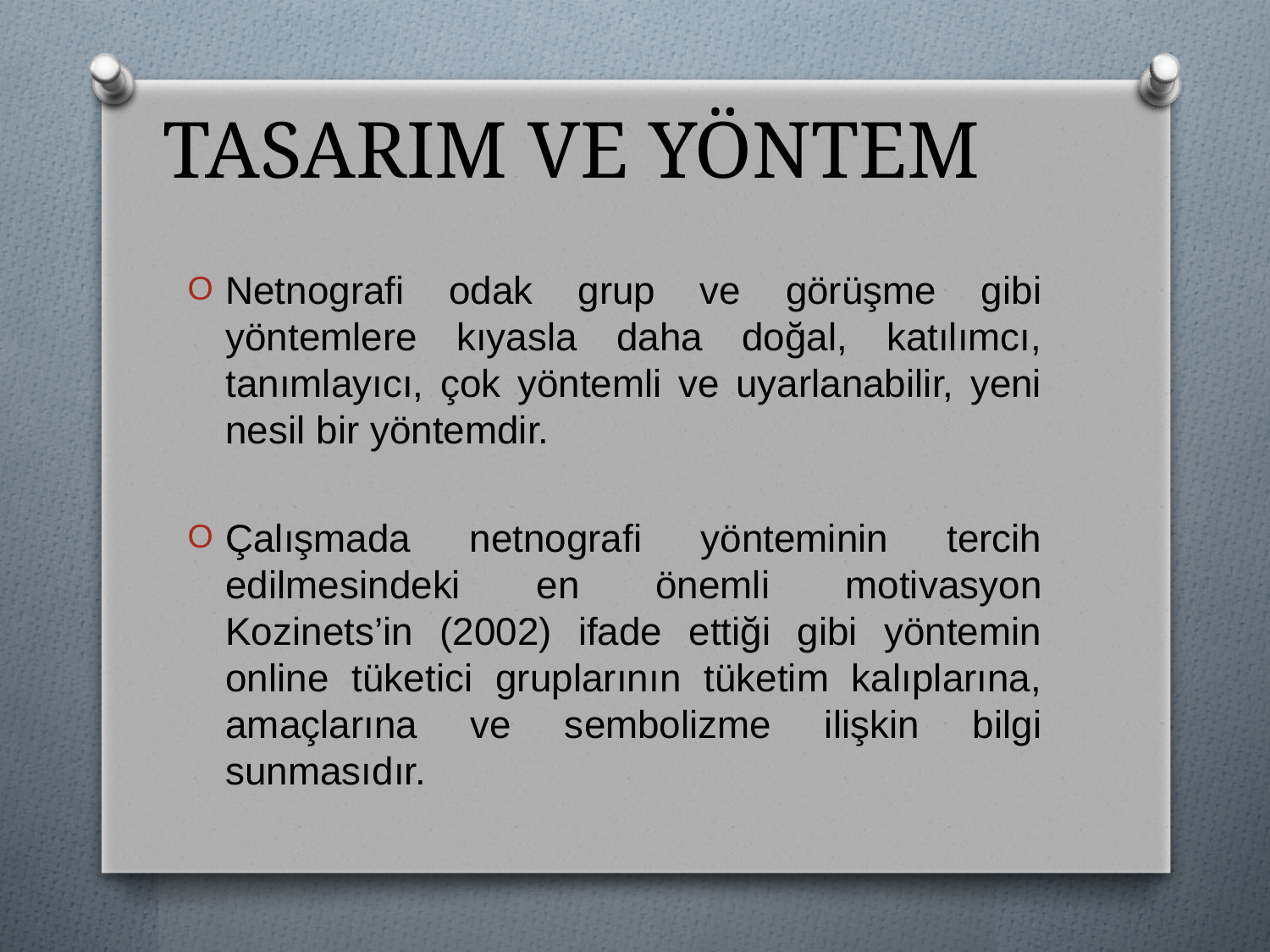

# TASARIM VE YÖNTEM

Netnografi odak grup ve görüşme gibi yöntemlere kıyasla daha doğal, katılımcı, tanımlayıcı, çok yöntemli ve uyarlanabilir, yeni nesil bir yöntemdir.

Çalışmada netnografi yönteminin tercih edilmesindeki en önemli motivasyon Kozinets’in (2002) ifade ettiği gibi yöntemin online tüketici gruplarının tüketim kalıplarına, amaçlarına ve sembolizme ilişkin bilgi sunmasıdır.